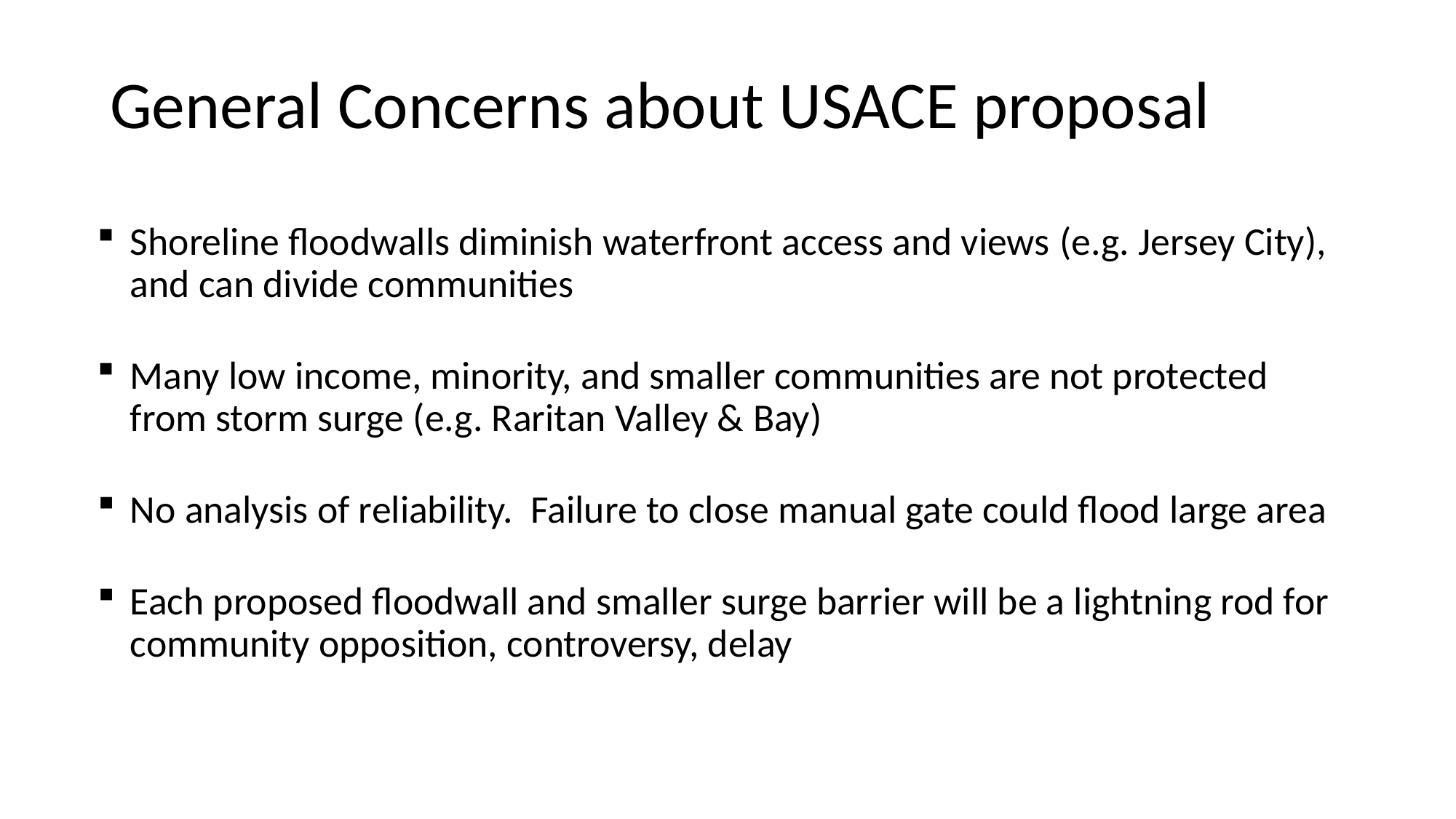

# General Concerns about USACE proposal
Shoreline floodwalls diminish waterfront access and views (e.g. Jersey City), and can divide communities

Many low income, minority, and smaller communities are not protected from storm surge (e.g. Raritan Valley & Bay)

No analysis of reliability.  Failure to close manual gate could flood large area

Each proposed floodwall and smaller surge barrier will be a lightning rod for community opposition, controversy, delay